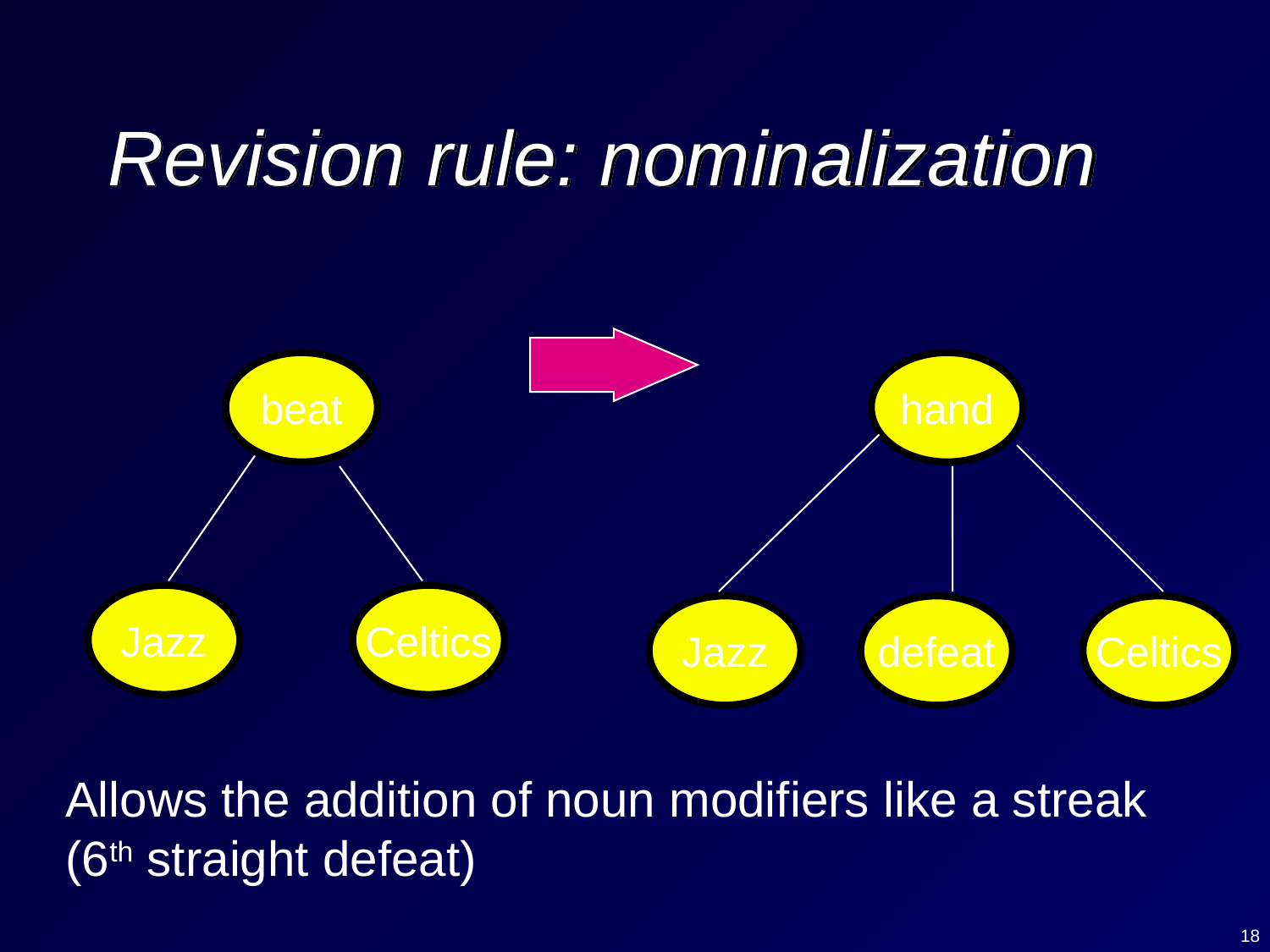

# Revision rule: nominalization

beat
hand

Jazz
Celtics
Jazz
defeat
Celtics
Allows the addition of noun modifiers like a streak (6th straight defeat)